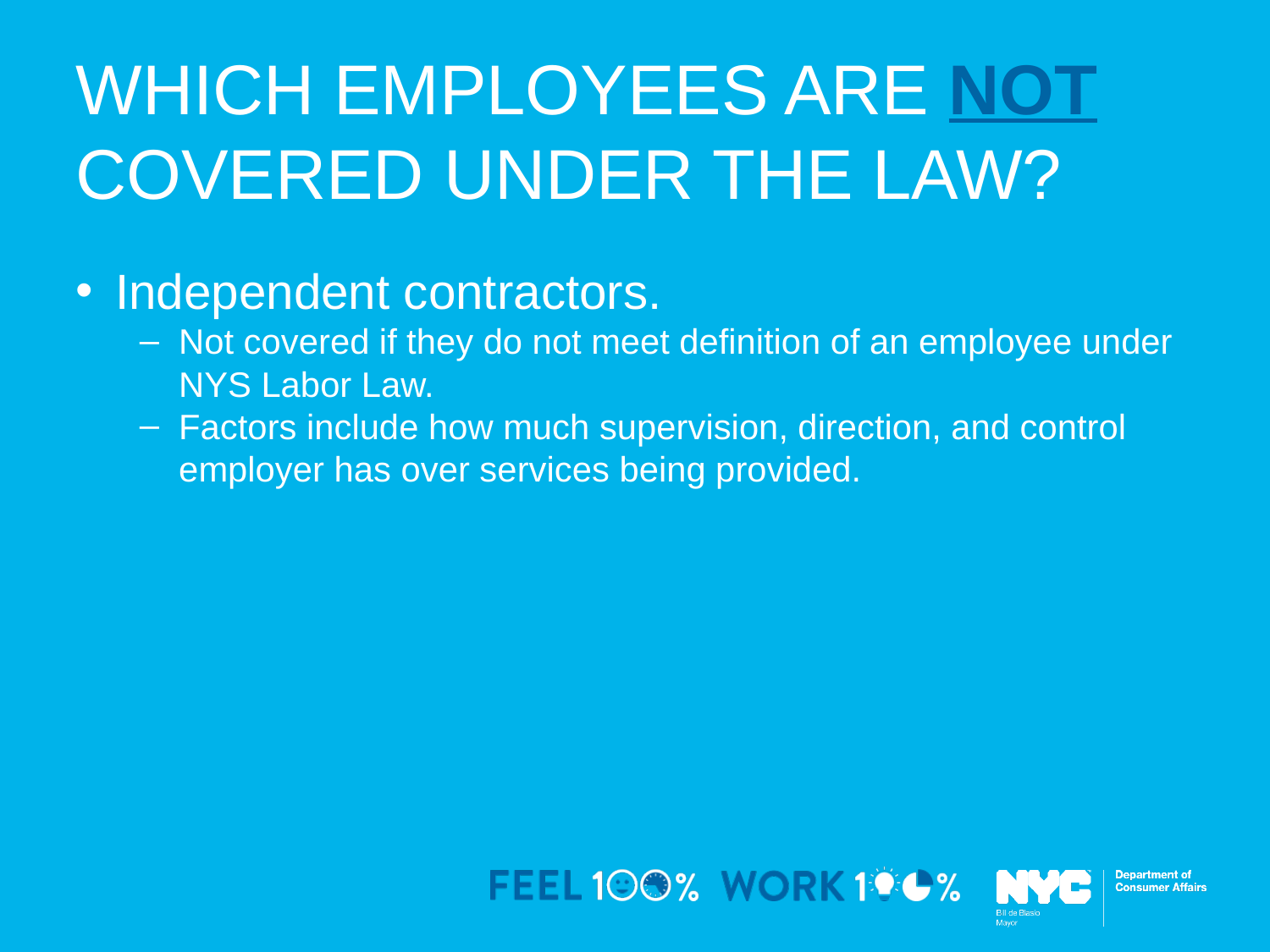

which Employees are not covered under the law?
Independent contractors.
Not covered if they do not meet definition of an employee under NYS Labor Law.
Factors include how much supervision, direction, and control employer has over services being provided.